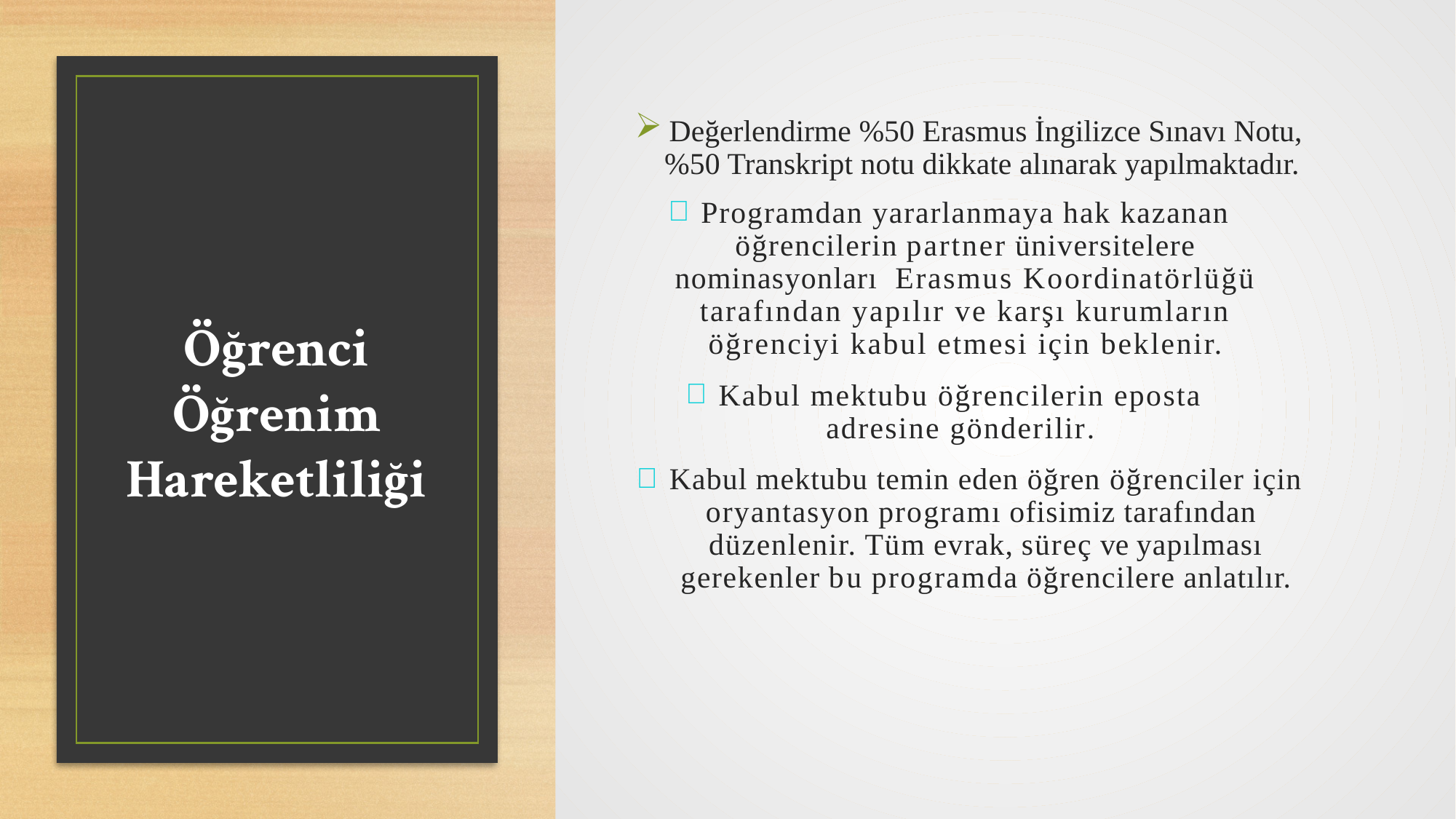

Değerlendirme %50 Erasmus İngilizce Sınavı Notu, %50 Transkript notu dikkate alınarak yapılmaktadır.
Programdan yararlanmaya hak kazanan öğrencilerin partner üniversitelere nominasyonları  Erasmus Koordinatörlüğü tarafından yapılır ve karşı kurumların öğrenciyi kabul etmesi için beklenir.
Kabul mektubu öğrencilerin eposta adresine gönderilir.
Kabul mektubu temin eden öğren öğrenciler için oryantasyon programı ofisimiz tarafından  düzenlenir. Tüm evrak, süreç ve yapılması gerekenler bu programda öğrencilere anlatılır.

# Öğrenci Öğrenim Hareketliliği